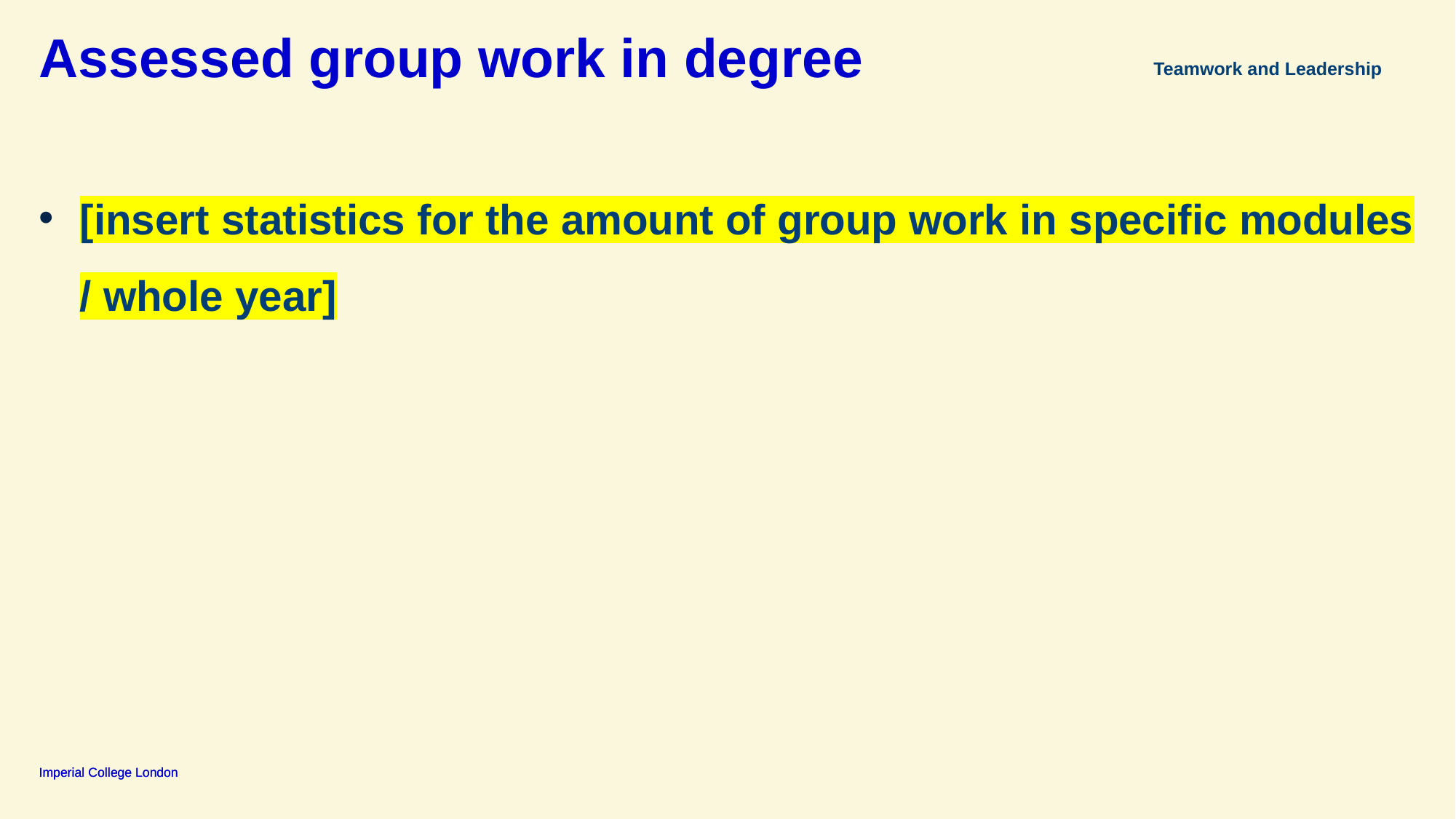

# Assessed group work in degree
Teamwork and Leadership
[insert statistics for the amount of group work in specific modules / whole year]